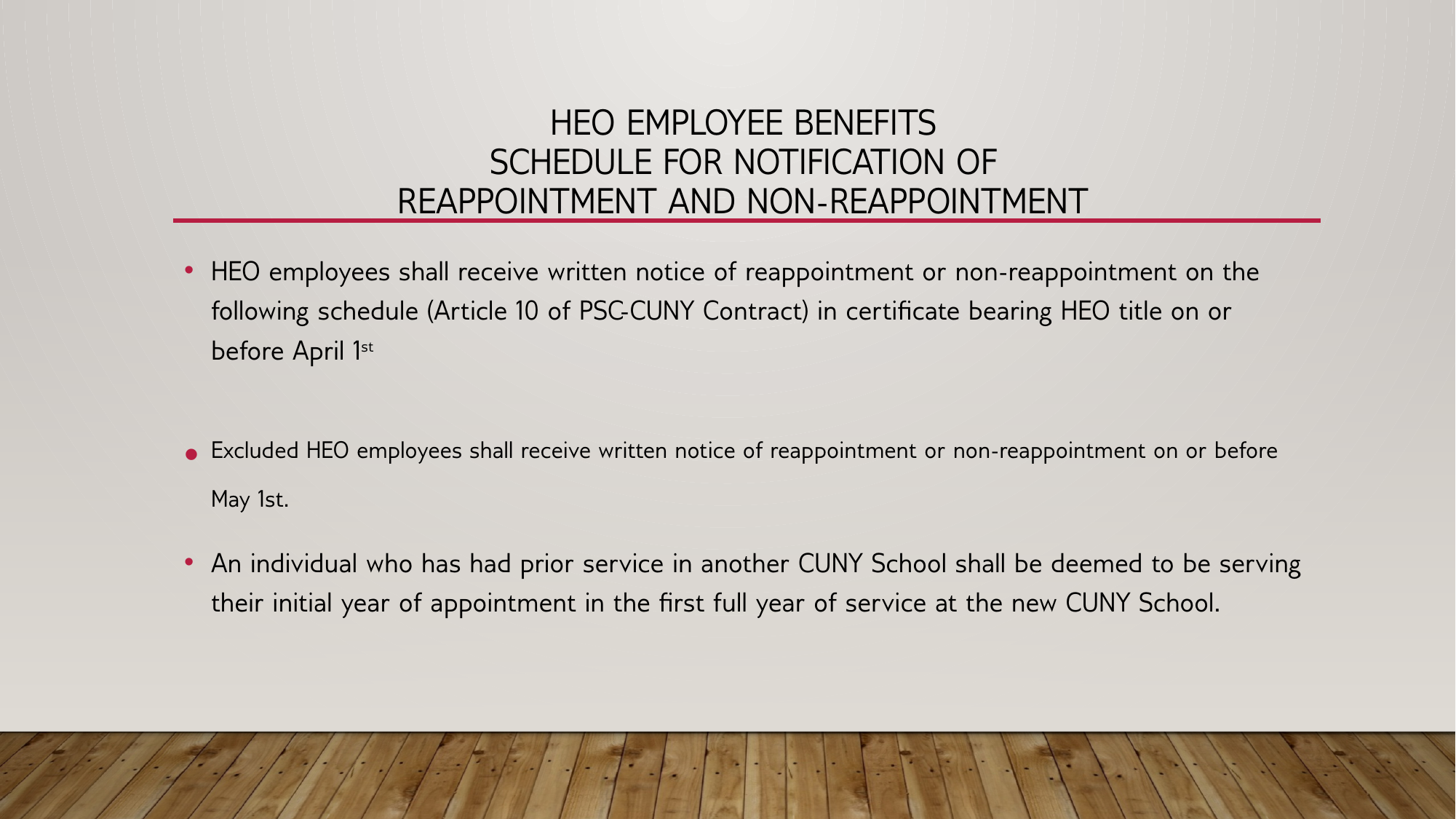

# Heo employee benefits schedule for notification of Reappointment and Non-Reappointment
HEO employees shall receive written notice of reappointment or non-reappointment on the following schedule (Article 10 of PSC-CUNY Contract) in certificate bearing HEO title on or before April 1st

Excluded HEO employees shall receive written notice of reappointment or non-reappointment on or before May 1st.
An individual who has had prior service in another CUNY School shall be deemed to be serving their initial year of appointment in the first full year of service at the new CUNY School.